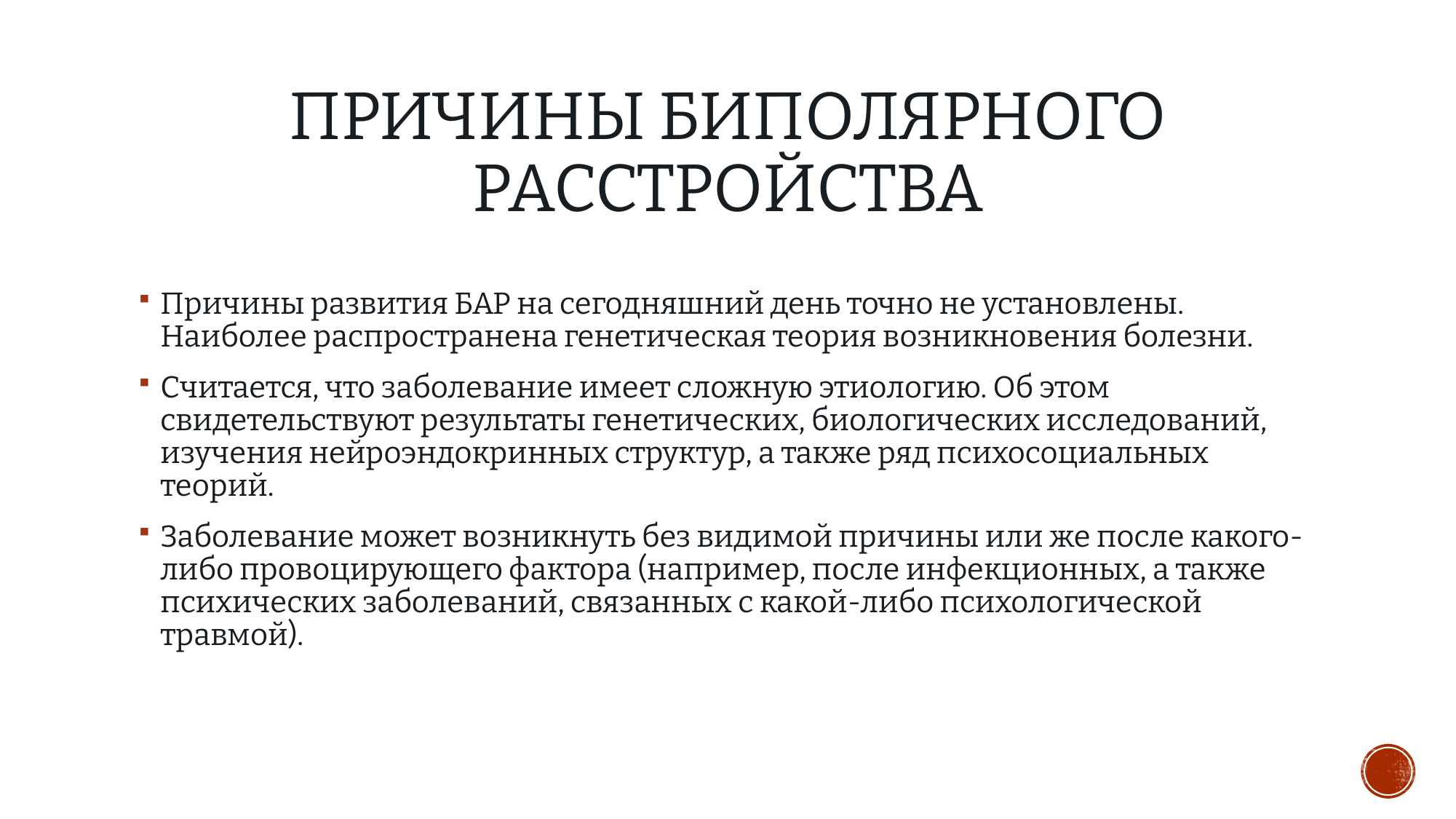

# Причины биполярного расстройства
Причины развития БАР на сегодняшний день точно не установлены. Наиболее распространена генетическая теория возникновения болезни.
Считается, что заболевание имеет сложную этиологию. Об этом свидетельствуют результаты генетических, биологических исследований, изучения нейроэндокринных структур, а также ряд психосоциальных теорий.
Заболевание может возникнуть без видимой причины или же после какого-либо провоцирующего фактора (например, после инфекционных, а также психических заболеваний, связанных с какой-либо психологической травмой).